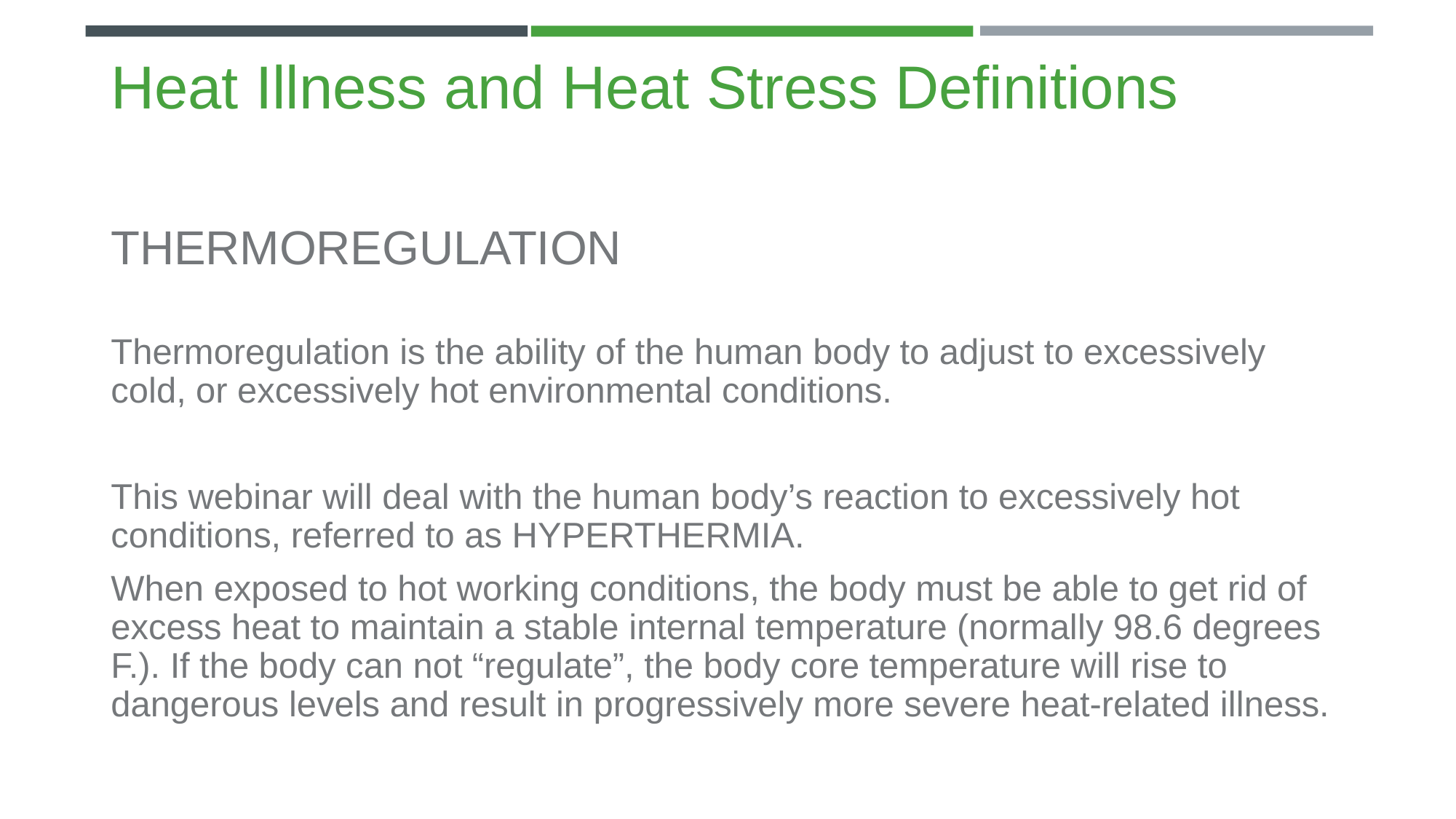

# Heat Illness and Heat Stress Definitions
THERMOREGULATION

Thermoregulation is the ability of the human body to adjust to excessively cold, or excessively hot environmental conditions.

This webinar will deal with the human body’s reaction to excessively hot conditions, referred to as HYPERTHERMIA.
When exposed to hot working conditions, the body must be able to get rid of excess heat to maintain a stable internal temperature (normally 98.6 degrees F.). If the body can not “regulate”, the body core temperature will rise to dangerous levels and result in progressively more severe heat-related illness.